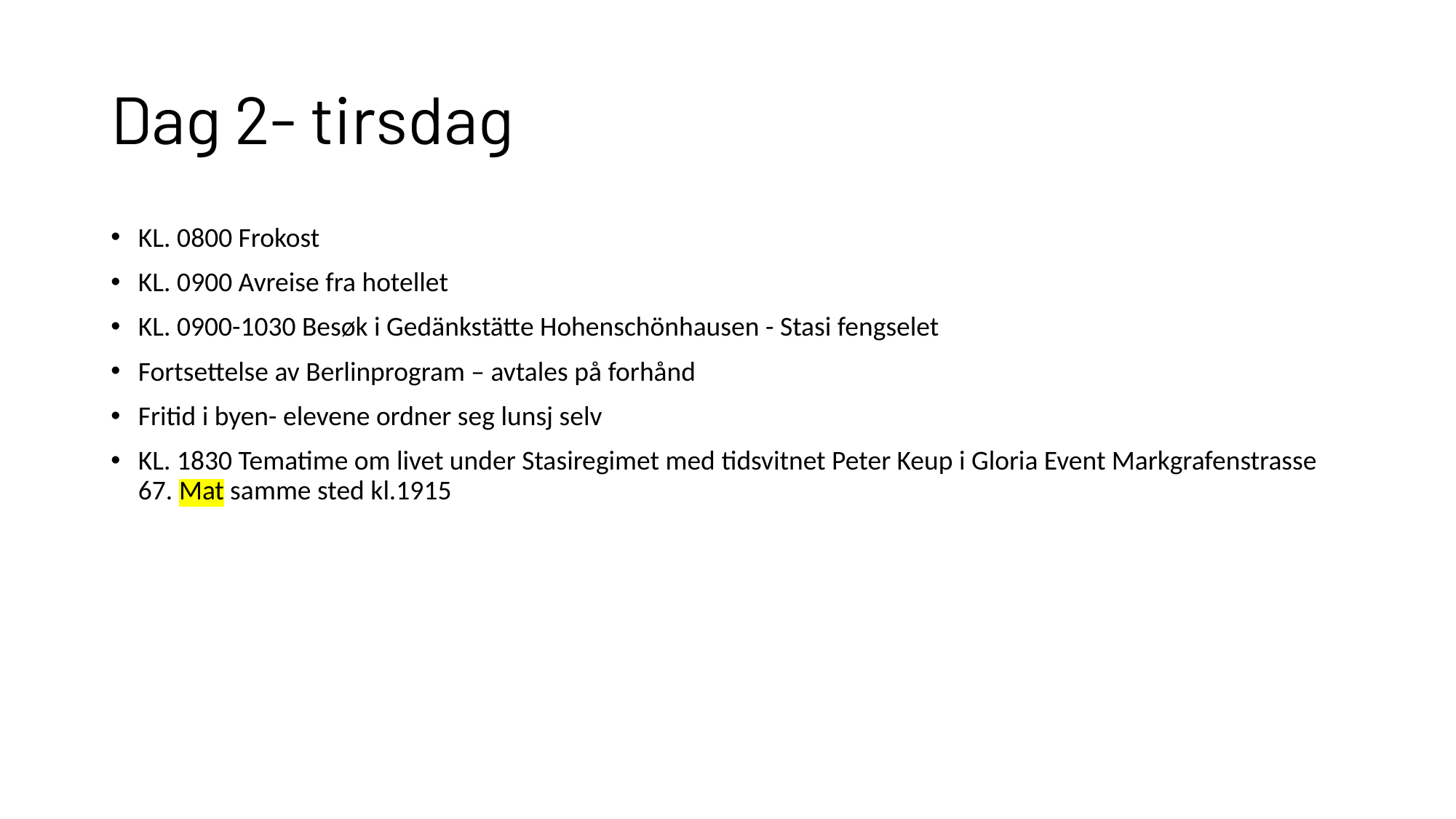

# Dag 2- tirsdag
KL. 0800 Frokost
KL. 0900 Avreise fra hotellet
KL. 0900-1030 Besøk i Gedänkstätte Hohenschönhausen - Stasi fengselet
Fortsettelse av Berlinprogram – avtales på forhånd
Fritid i byen- elevene ordner seg lunsj selv
KL. 1830 Tematime om livet under Stasiregimet med tidsvitnet Peter Keup i Gloria Event Markgrafenstrasse 67. Mat samme sted kl.1915